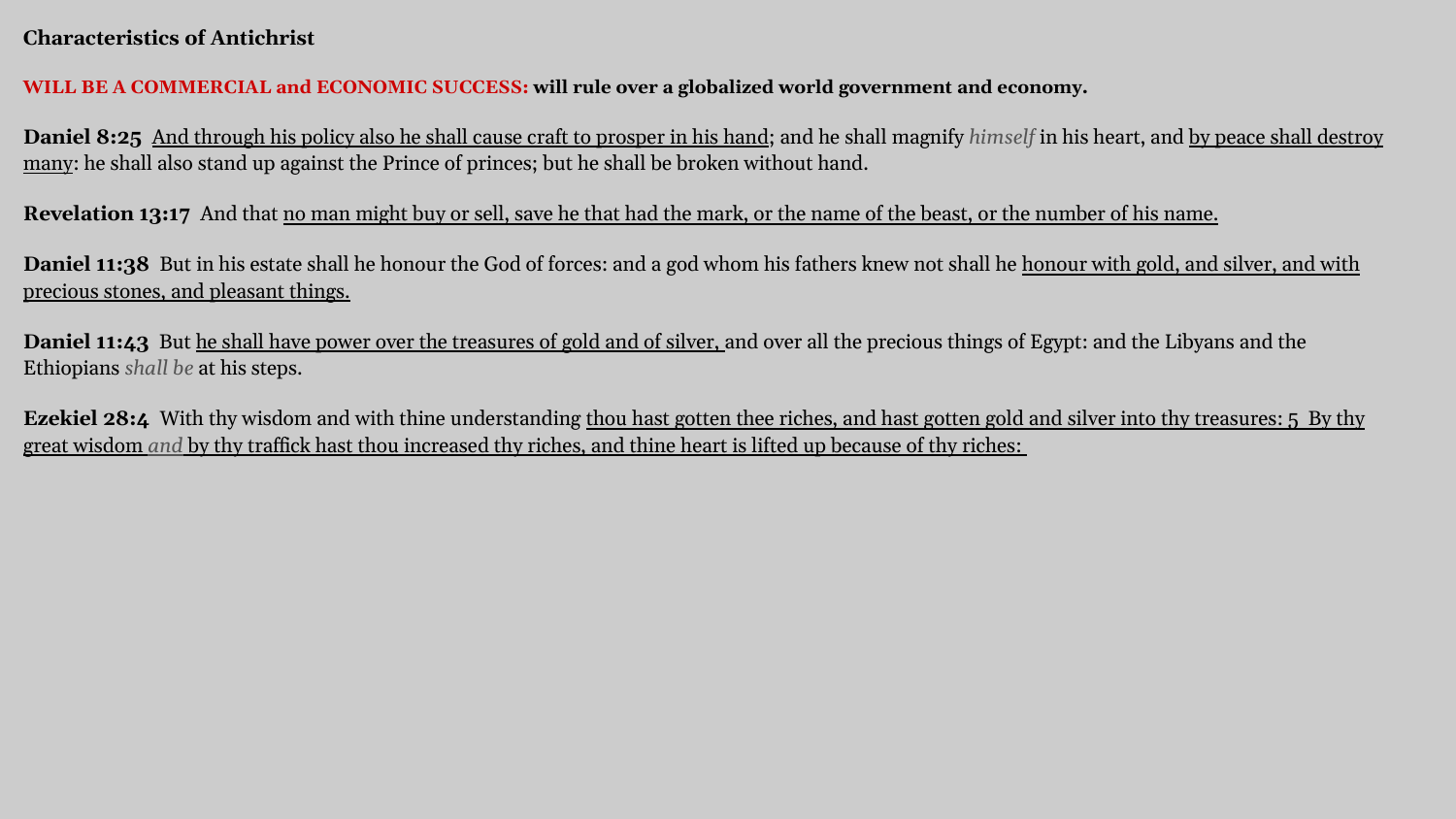

Characteristics of Antichrist
WILL BE A COMMERCIAL and ECONOMIC SUCCESS: will rule over a globalized world government and economy.
Daniel 8:25  And through his policy also he shall cause craft to prosper in his hand; and he shall magnify himself in his heart, and by peace shall destroy many: he shall also stand up against the Prince of princes; but he shall be broken without hand.
Revelation 13:17  And that no man might buy or sell, save he that had the mark, or the name of the beast, or the number of his name.
Daniel 11:38  But in his estate shall he honour the God of forces: and a god whom his fathers knew not shall he honour with gold, and silver, and with precious stones, and pleasant things.
Daniel 11:43  But he shall have power over the treasures of gold and of silver, and over all the precious things of Egypt: and the Libyans and the Ethiopians shall be at his steps.
Ezekiel 28:4  With thy wisdom and with thine understanding thou hast gotten thee riches, and hast gotten gold and silver into thy treasures: 5  By thy great wisdom and by thy traffick hast thou increased thy riches, and thine heart is lifted up because of thy riches: